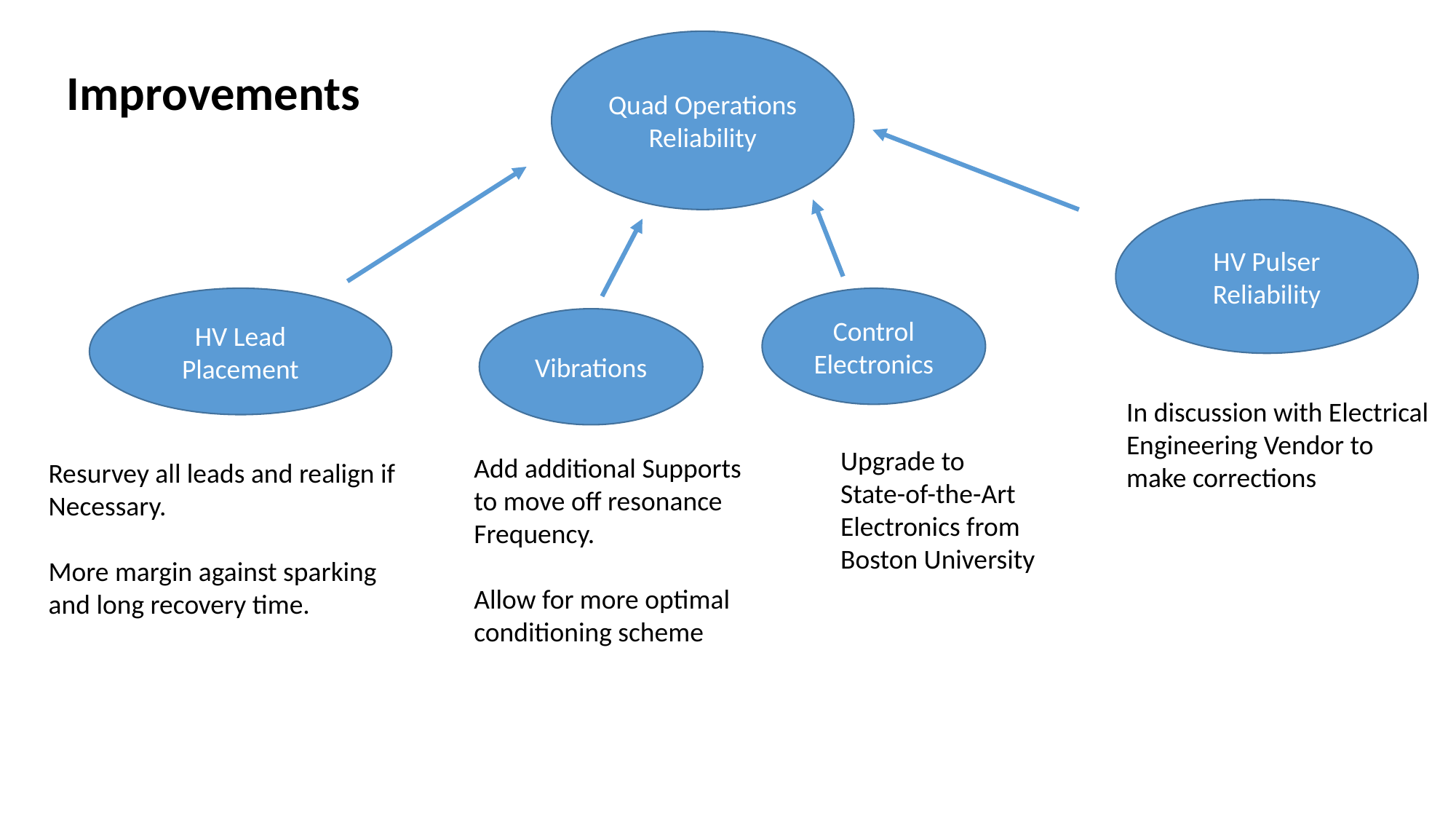

Quad Operations
Reliability
Improvements
HV Pulser Reliability
HV Lead Placement
Control Electronics
Vibrations
In discussion with Electrical
Engineering Vendor to make corrections
Upgrade to
State-of-the-Art
Electronics from
Boston University
Add additional Supports
to move off resonance
Frequency.

Allow for more optimal
conditioning scheme

Resurvey all leads and realign if
Necessary.

More margin against sparking
and long recovery time.